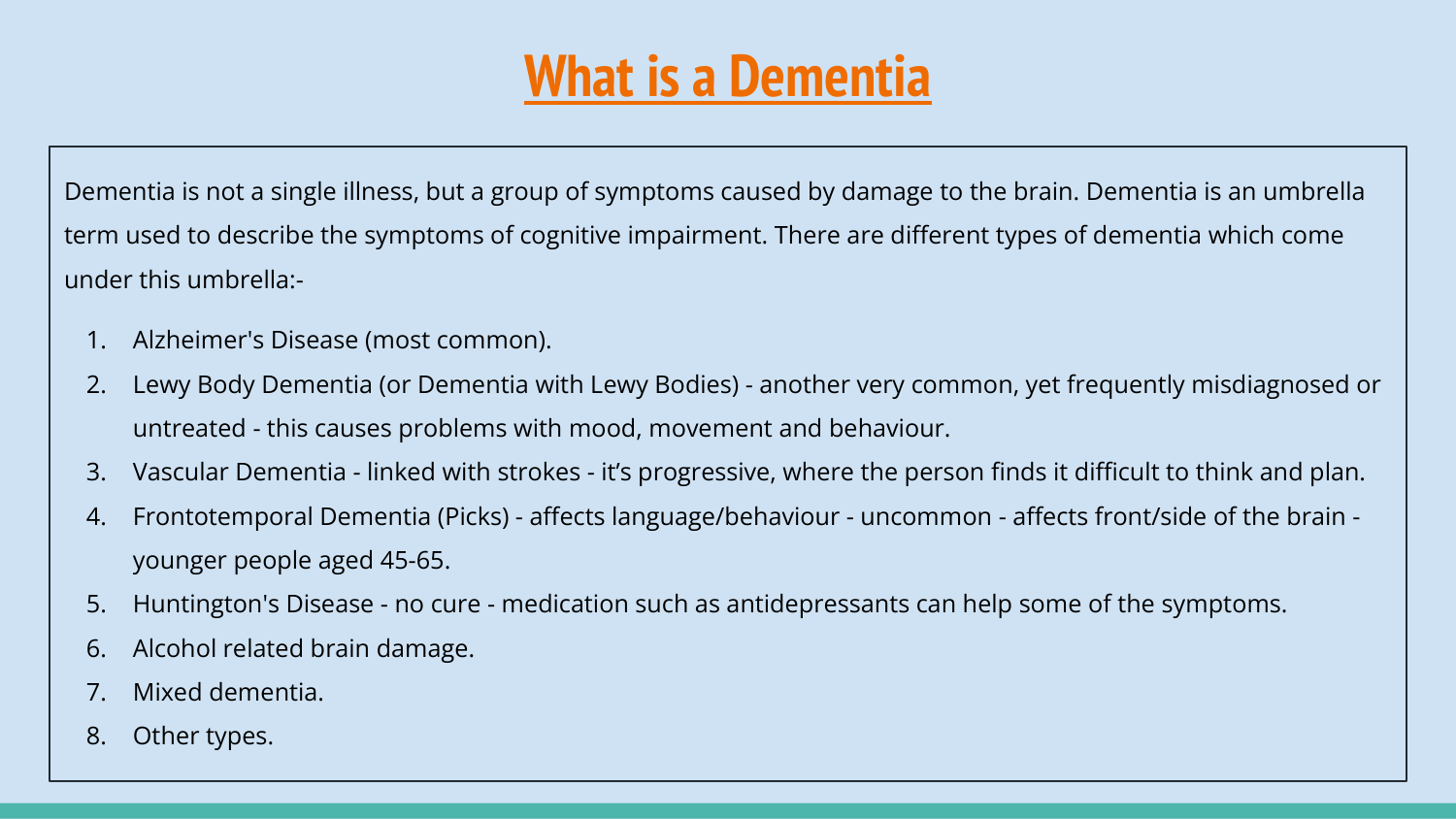

# What is a Dementia
Dementia is not a single illness, but a group of symptoms caused by damage to the brain. Dementia is an umbrella term used to describe the symptoms of cognitive impairment. There are different types of dementia which come under this umbrella:-
Alzheimer's Disease (most common).
Lewy Body Dementia (or Dementia with Lewy Bodies) - another very common, yet frequently misdiagnosed or untreated - this causes problems with mood, movement and behaviour.
Vascular Dementia - linked with strokes - it’s progressive, where the person finds it difficult to think and plan.
Frontotemporal Dementia (Picks) - affects language/behaviour - uncommon - affects front/side of the brain - younger people aged 45-65.
Huntington's Disease - no cure - medication such as antidepressants can help some of the symptoms.
Alcohol related brain damage.
Mixed dementia.
Other types.